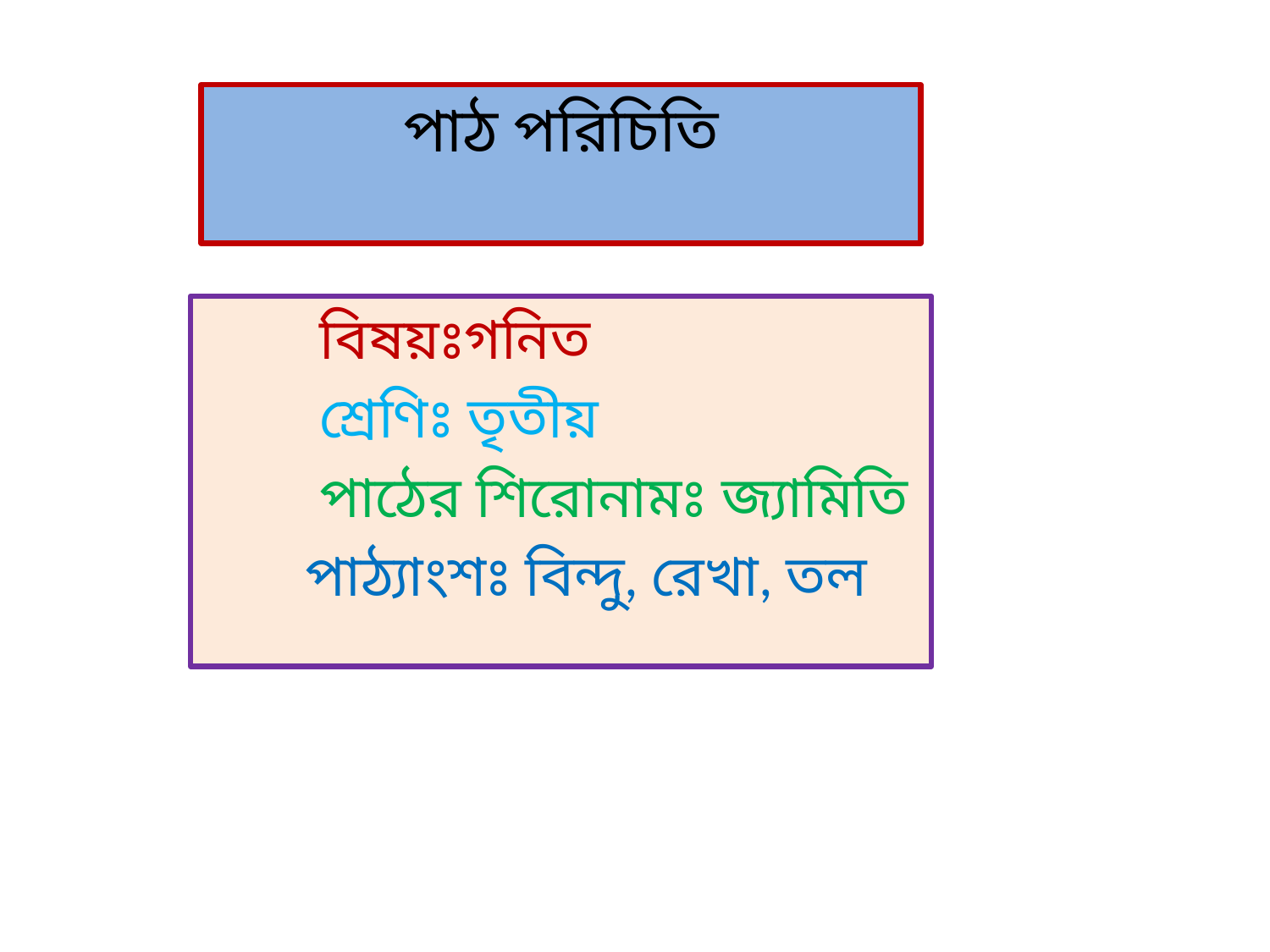

# পাঠ পরিচিতি
        বিষয়ঃগনিত
        শ্রেণিঃ তৃতীয়
        পাঠের শিরোনামঃ জ্যামিতি
       পাঠ্যাংশঃ বিন্দু, রেখা, তল